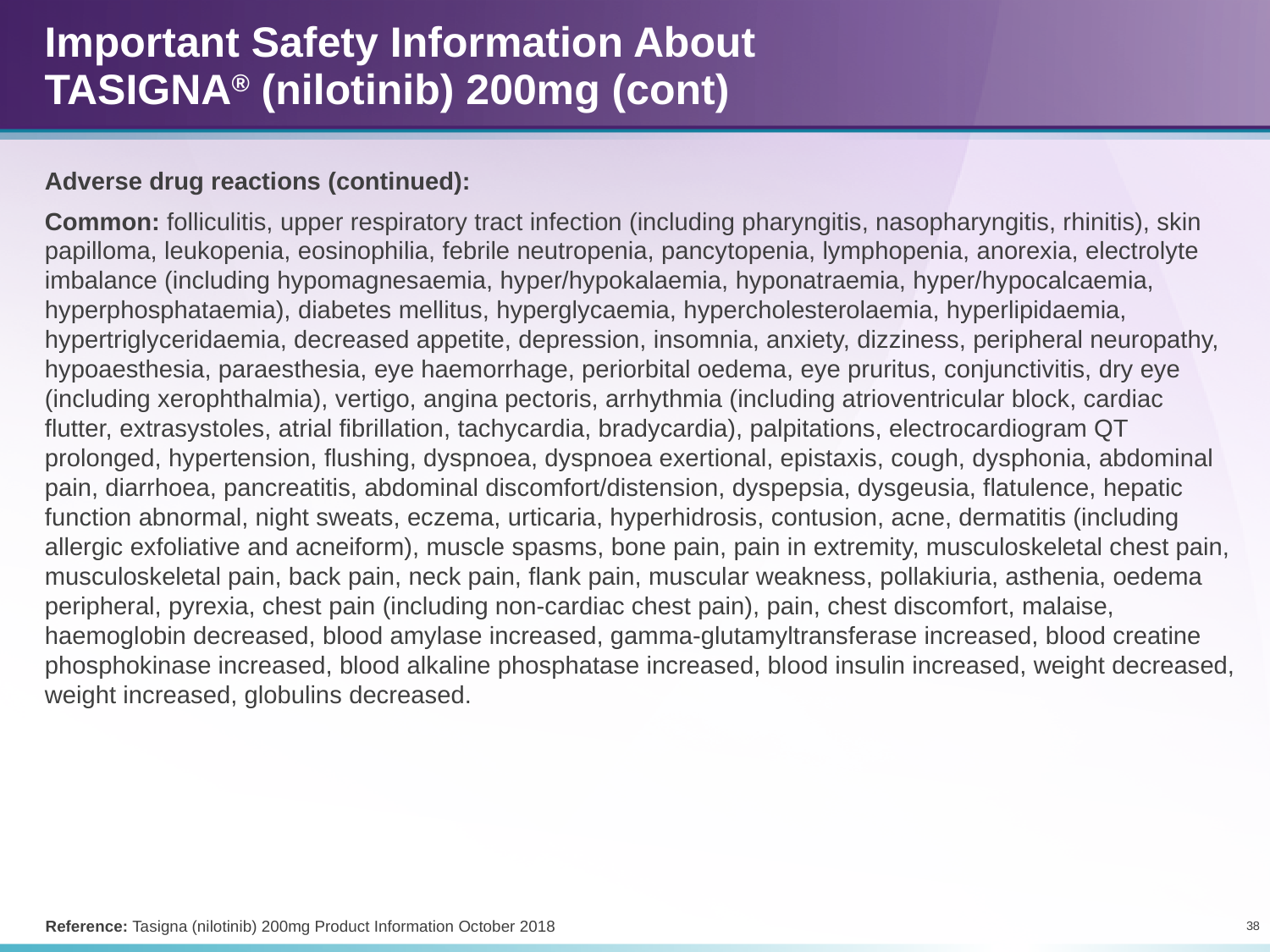

# Important Safety Information About TASIGNA® (nilotinib) 200mg (cont)
Adverse drug reactions (continued):
Common: folliculitis, upper respiratory tract infection (including pharyngitis, nasopharyngitis, rhinitis), skin papilloma, leukopenia, eosinophilia, febrile neutropenia, pancytopenia, lymphopenia, anorexia, electrolyte imbalance (including hypomagnesaemia, hyper/hypokalaemia, hyponatraemia, hyper/hypocalcaemia, hyperphosphataemia), diabetes mellitus, hyperglycaemia, hypercholesterolaemia, hyperlipidaemia, hypertriglyceridaemia, decreased appetite, depression, insomnia, anxiety, dizziness, peripheral neuropathy, hypoaesthesia, paraesthesia, eye haemorrhage, periorbital oedema, eye pruritus, conjunctivitis, dry eye (including xerophthalmia), vertigo, angina pectoris, arrhythmia (including atrioventricular block, cardiac flutter, extrasystoles, atrial fibrillation, tachycardia, bradycardia), palpitations, electrocardiogram QT prolonged, hypertension, flushing, dyspnoea, dyspnoea exertional, epistaxis, cough, dysphonia, abdominal pain, diarrhoea, pancreatitis, abdominal discomfort/distension, dyspepsia, dysgeusia, flatulence, hepatic function abnormal, night sweats, eczema, urticaria, hyperhidrosis, contusion, acne, dermatitis (including allergic exfoliative and acneiform), muscle spasms, bone pain, pain in extremity, musculoskeletal chest pain, musculoskeletal pain, back pain, neck pain, flank pain, muscular weakness, pollakiuria, asthenia, oedema peripheral, pyrexia, chest pain (including non-cardiac chest pain), pain, chest discomfort, malaise, haemoglobin decreased, blood amylase increased, gamma-glutamyltransferase increased, blood creatine phosphokinase increased, blood alkaline phosphatase increased, blood insulin increased, weight decreased, weight increased, globulins decreased.

Reference: Tasigna (nilotinib) 200mg Product Information October 2018